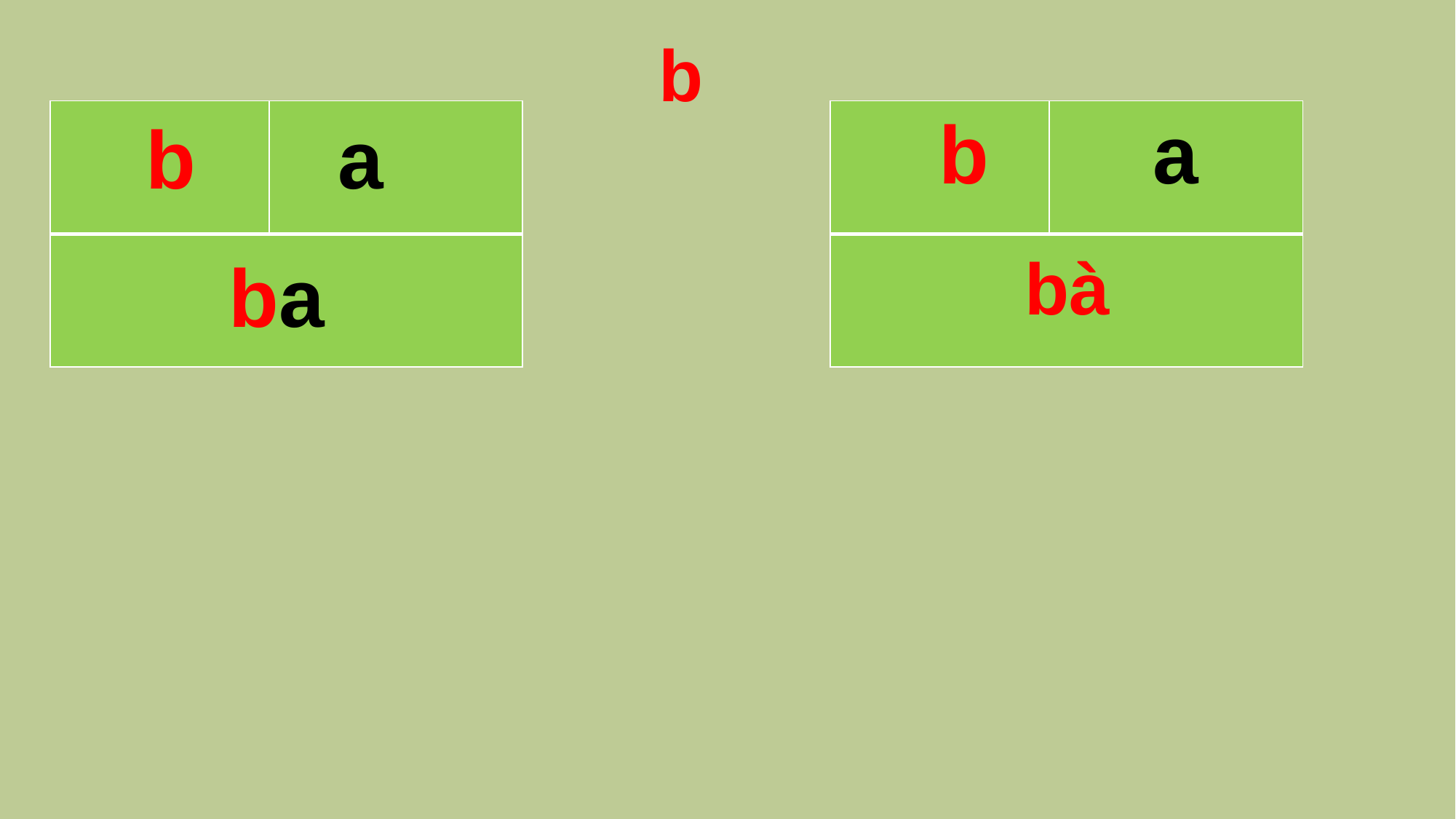

b
b
    a
b
a
|  |  |
| --- | --- |
|  |  |
|  |  |
| --- | --- |
|  |  |
   ba
bà